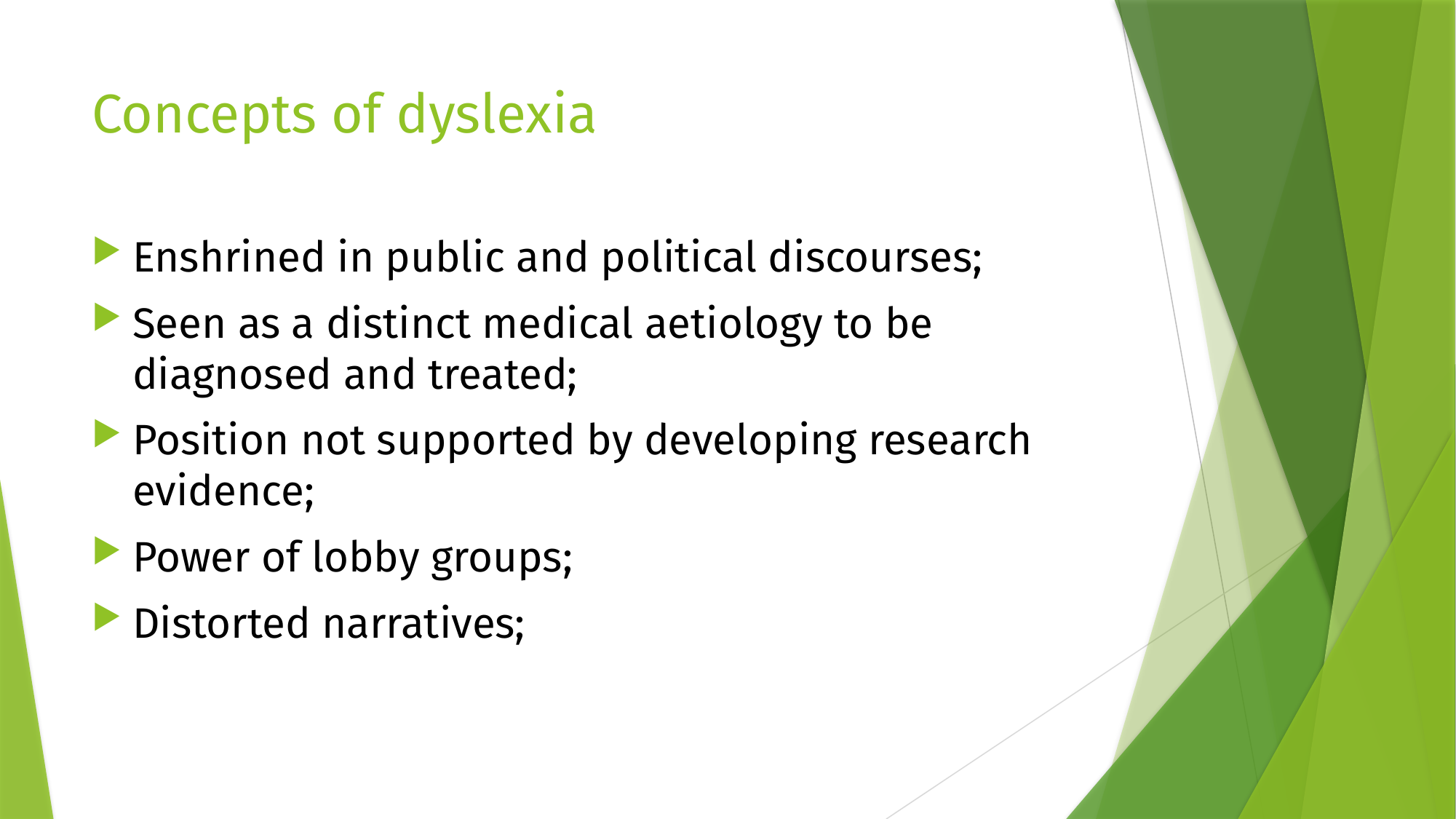

# Concepts of dyslexia
Enshrined in public and political discourses;
Seen as a distinct medical aetiology to be diagnosed and treated;
Position not supported by developing research evidence;
Power of lobby groups;
Distorted narratives;